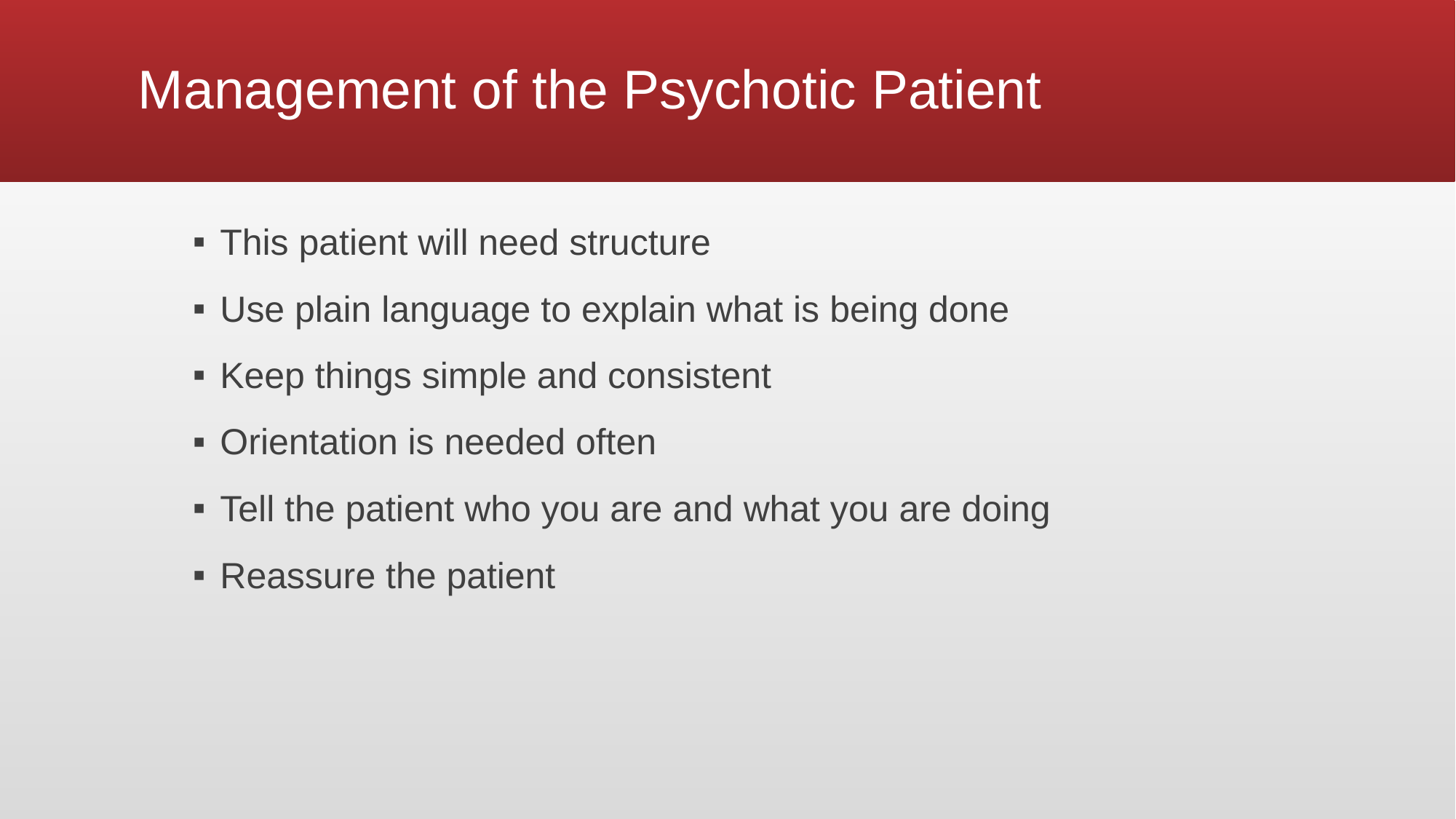

# Management of the Psychotic Patient
This patient will need structure
Use plain language to explain what is being done
Keep things simple and consistent
Orientation is needed often
Tell the patient who you are and what you are doing
Reassure the patient